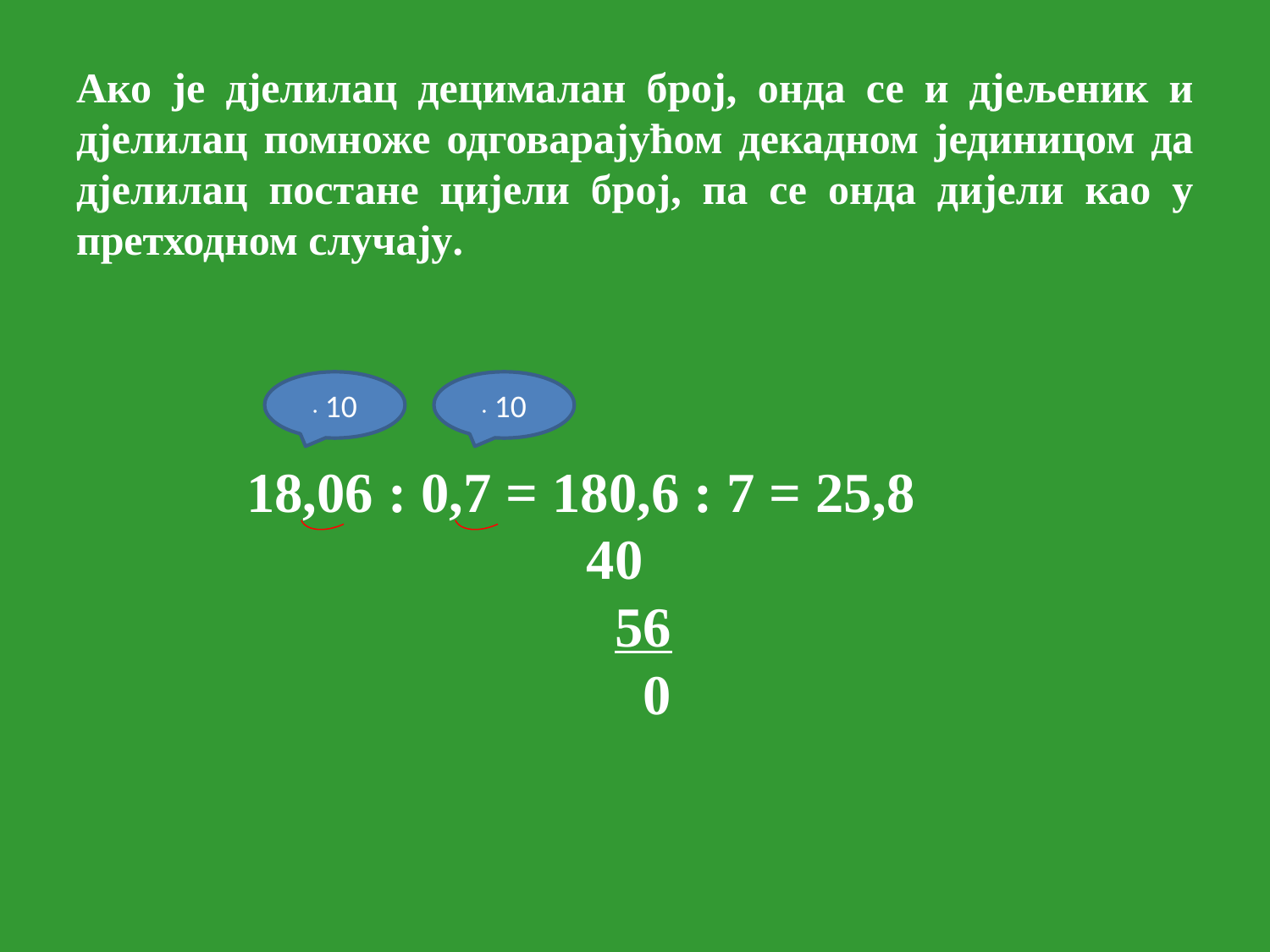

# Ако је дјелилац децималан број, онда се и дјељеник и дјелилац помноже одговарајућом декадном јединицом да дјелилац постане цијели број, па се онда дијели као у претходном случају.

            18,06 : 0,7 = 180,6 : 7 = 25,8
                                    40
                                      56
                                        0
· 10
· 10